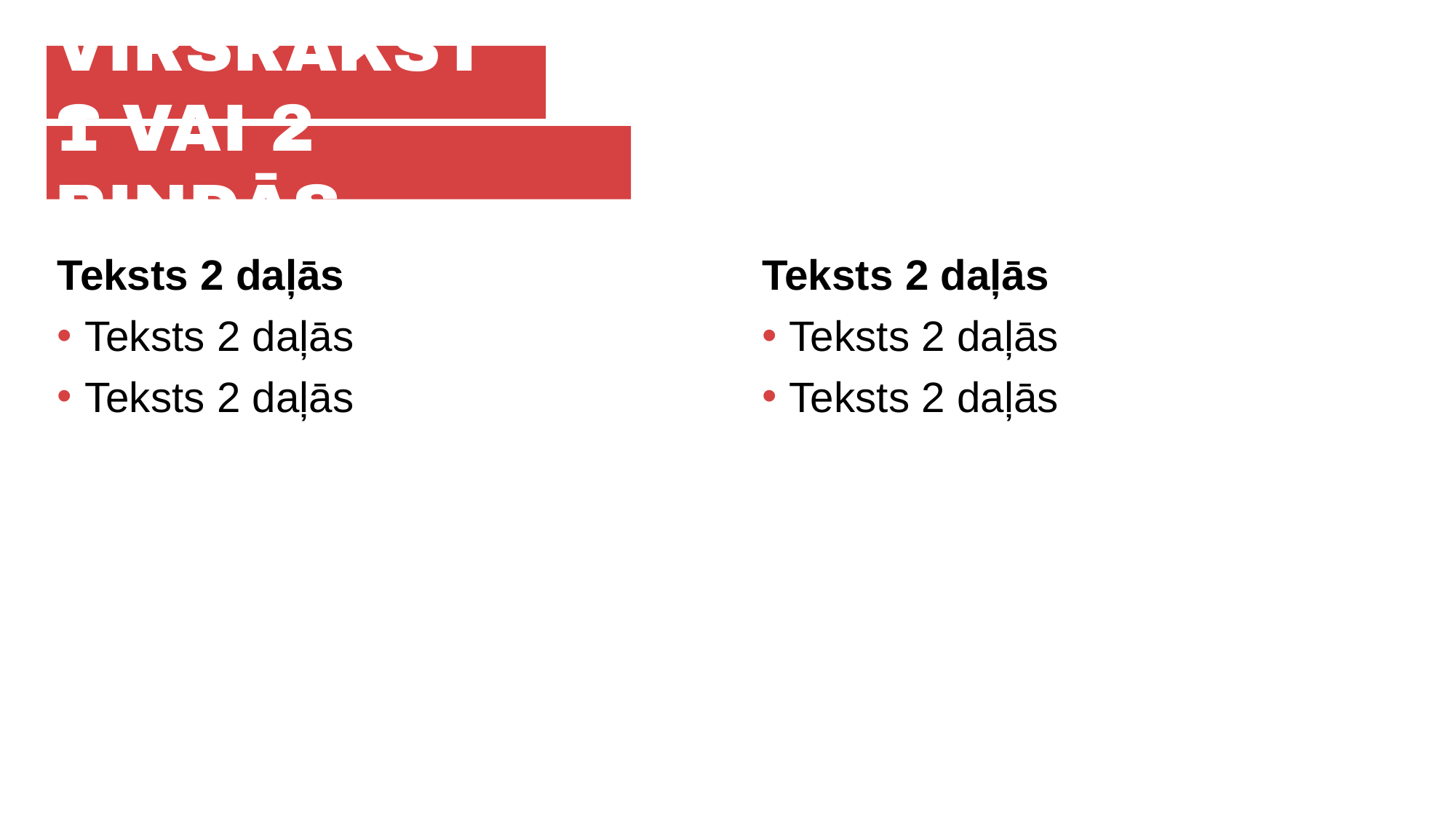

VIRSRAKSTS
1 VAI 2 RINDĀS
Teksts 2 daļās
Teksts 2 daļās
Teksts 2 daļās

Teksts 2 daļās
Teksts 2 daļās
Teksts 2 daļās